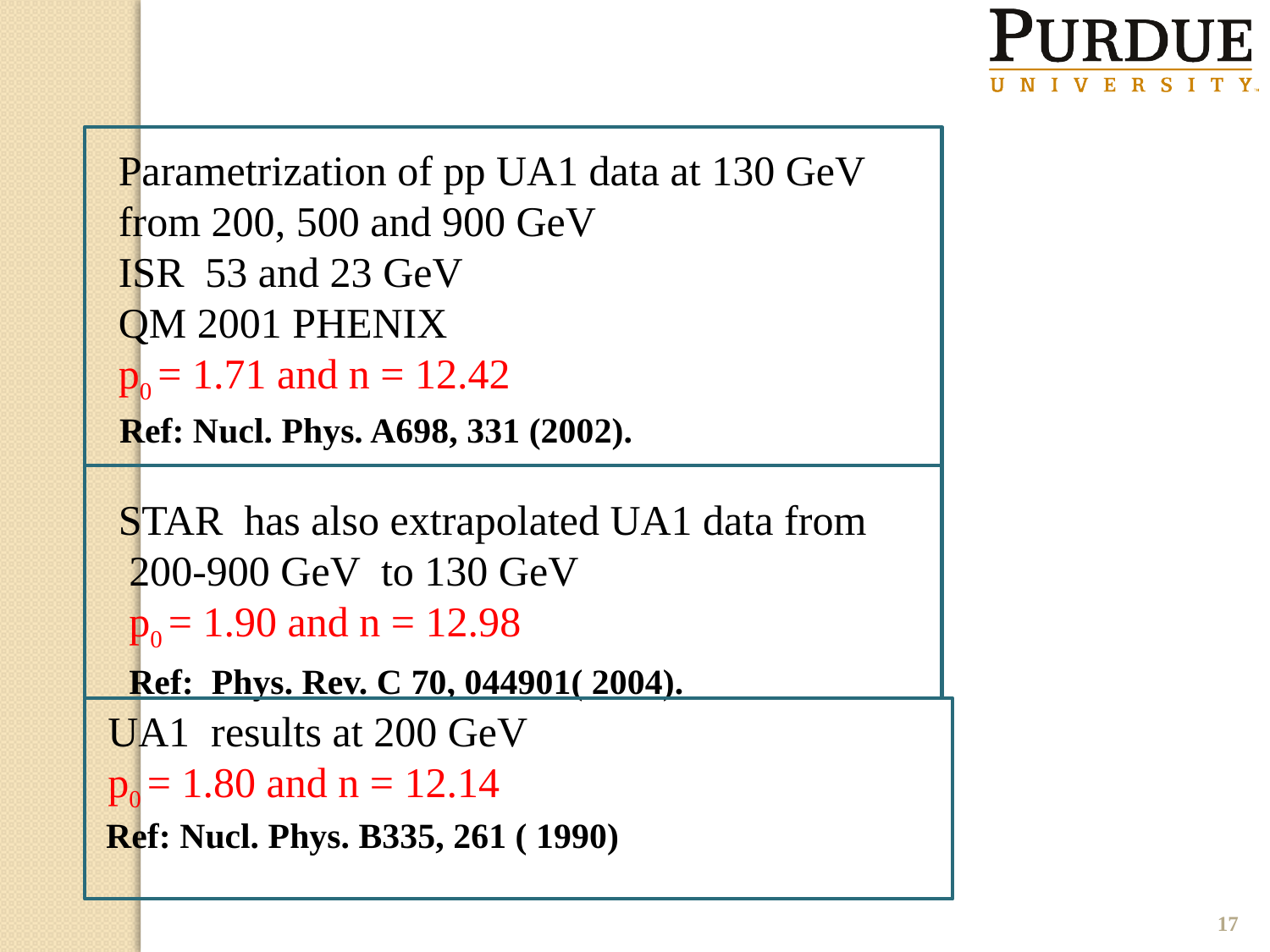

Parametrization of pp UA1 data at 130 GeV
from 200, 500 and 900 GeV
ISR  53 and 23 GeV
QM 2001 PHENIX
p0 = 1.71 and n = 12.42

Ref: Nucl. Phys. A698, 331 (2002).

 STAR  has also extrapolated UA1 data from
  200-900 GeV  to 130 GeV
  p0 = 1.90 and n = 12.98
  Ref:  Phys. Rev. C 70, 044901( 2004).

 UA1  results at 200 GeV
 p0 = 1.80 and n = 12.14
 Ref: Nucl. Phys. B335, 261 ( 1990)

17